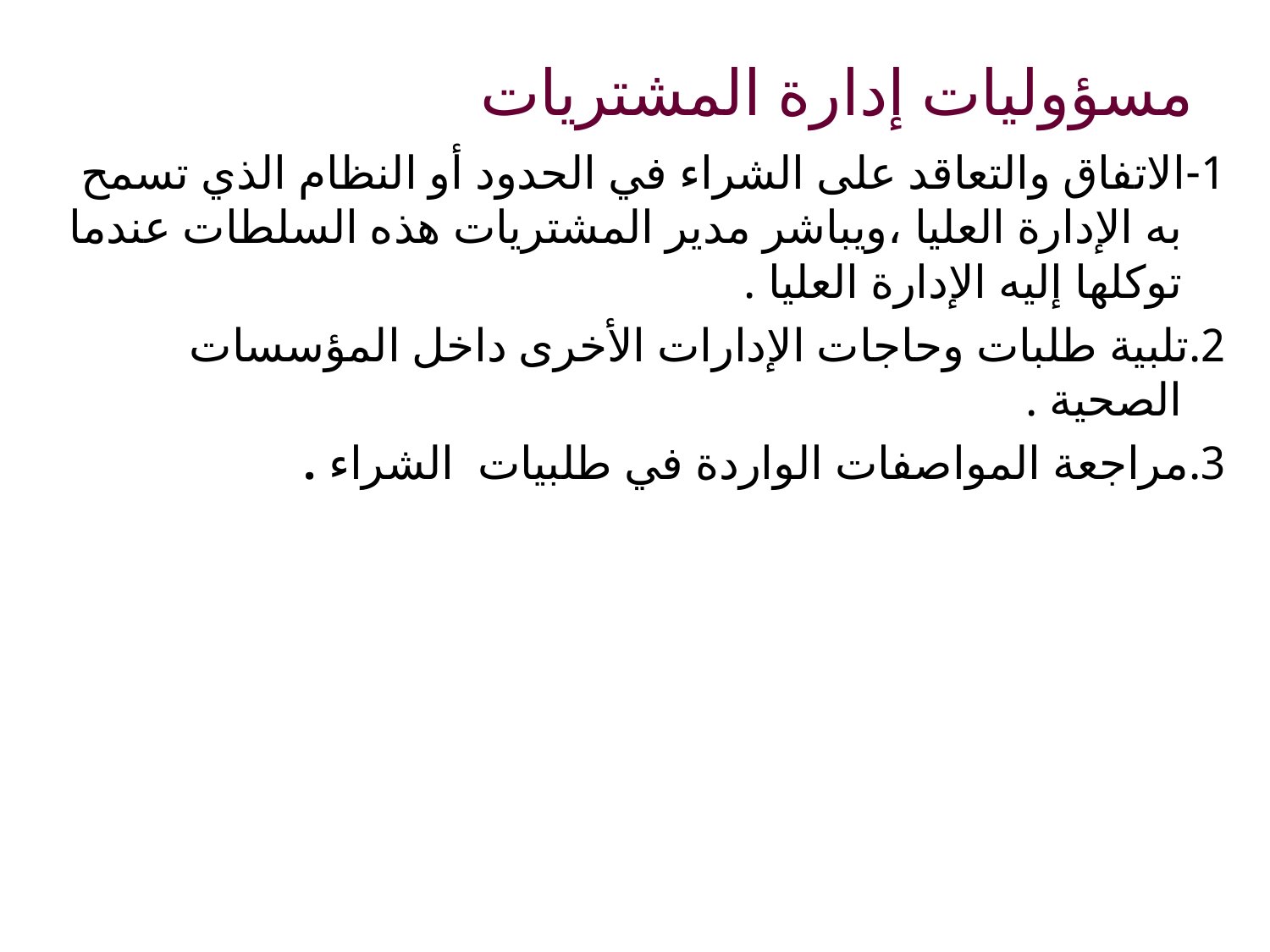

# مسؤوليات إدارة المشتريات
1-الاتفاق والتعاقد على الشراء في الحدود أو النظام الذي تسمح به الإدارة العليا ،ويباشر مدير المشتريات هذه السلطات عندما توكلها إليه الإدارة العليا .
2.تلبية طلبات وحاجات الإدارات الأخرى داخل المؤسسات الصحية .
3.مراجعة المواصفات الواردة في طلبيات  الشراء .